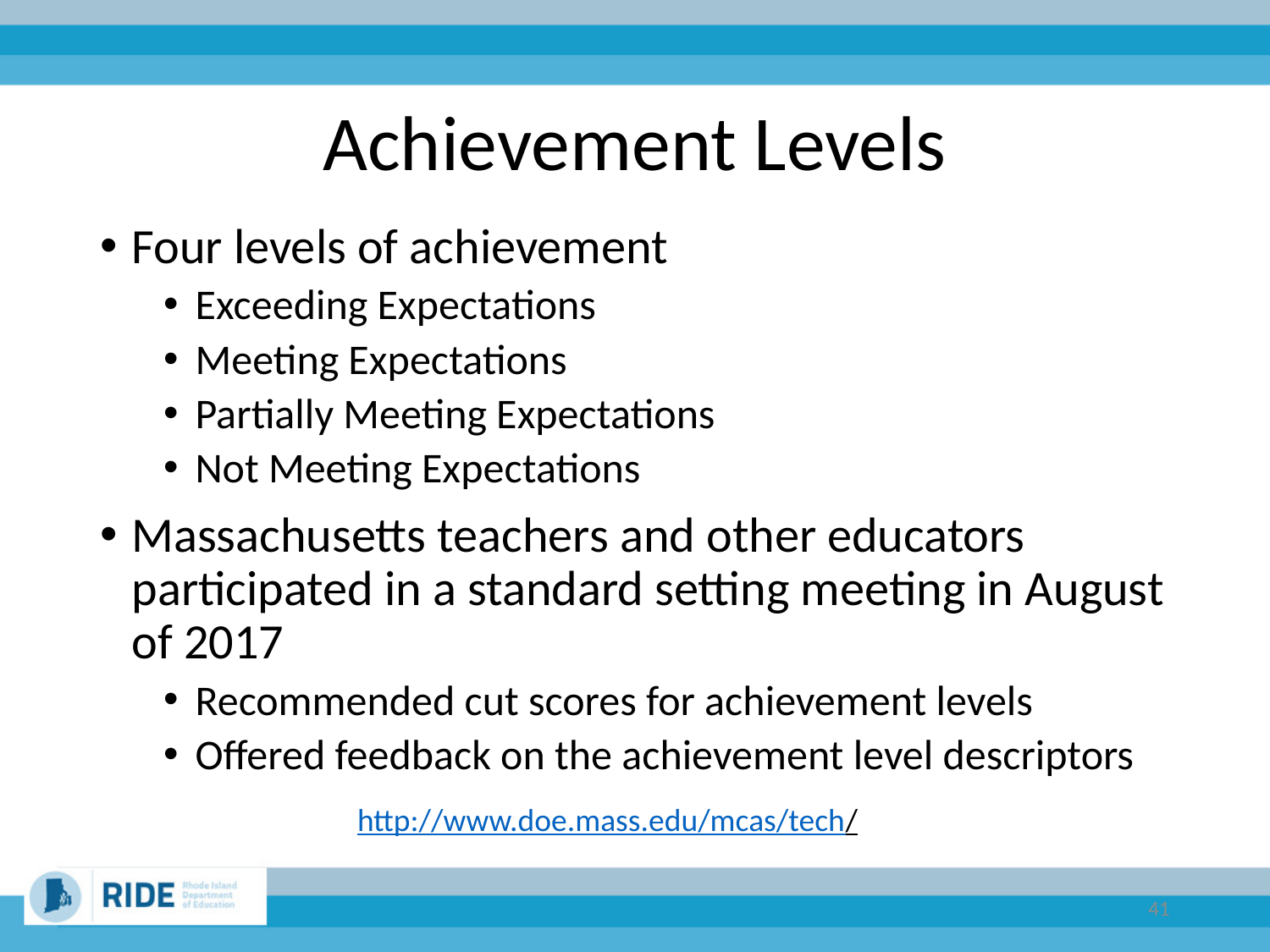

# Achievement Levels

Four levels of achievement
Exceeding Expectations
Meeting Expectations
Partially Meeting Expectations
Not Meeting Expectations
Massachusetts teachers and other educators participated in a standard setting meeting in August of 2017
Recommended cut scores for achievement levels
Offered feedback on the achievement level descriptors

http://www.doe.mass.edu/mcas/tech/
41